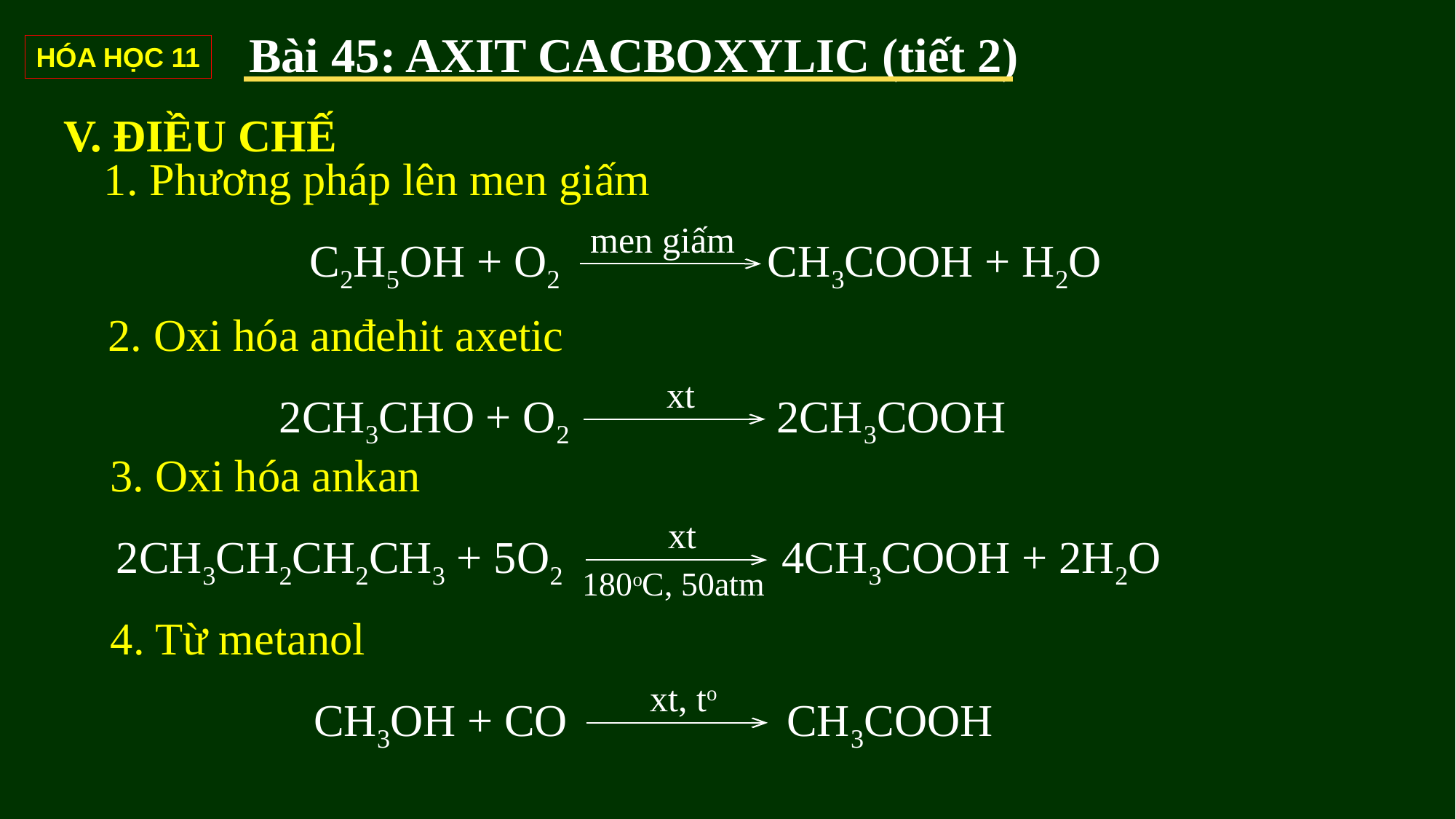

Bài 45: AXIT CACBOXYLIC (tiết 2)
HÓA HỌC 11
V. ĐIỀU CHẾ
1. Phương pháp lên men giấm
men giấm
C2H5OH + O2                   CH3COOH + H2O
2. Oxi hóa anđehit axetic
xt
2CH3CHO + O2                   2CH3COOH
3. Oxi hóa ankan
xt
2CH3CH2CH2CH3 + 5O2                    4CH3COOH + 2H2O
180oC, 50atm
4. Từ metanol
xt, to
CH3OH + CO                    CH3COOH